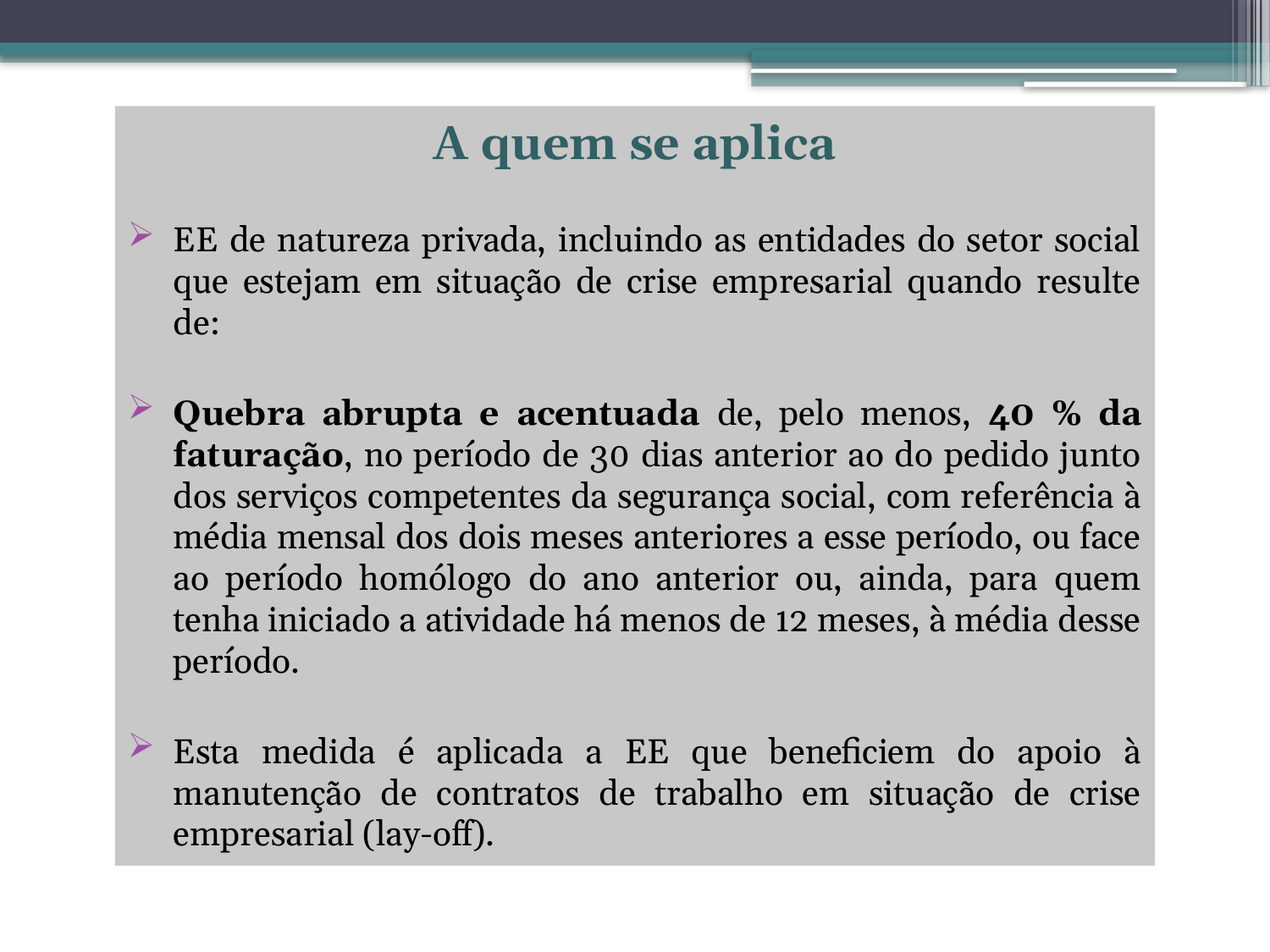

A quem se aplica

EE de natureza privada, incluindo as entidades do setor social que estejam em situação de crise empresarial quando resulte de:

Quebra abrupta e acentuada de, pelo menos, 40 % da faturação, no período de 30 dias anterior ao do pedido junto dos serviços competentes da segurança social, com referência à média mensal dos dois meses anteriores a esse período, ou face ao período homólogo do ano anterior ou, ainda, para quem tenha iniciado a atividade há menos de 12 meses, à média desse período.

Esta medida é aplicada a EE que beneficiem do apoio à manutenção de contratos de trabalho em situação de crise empresarial (lay-off).